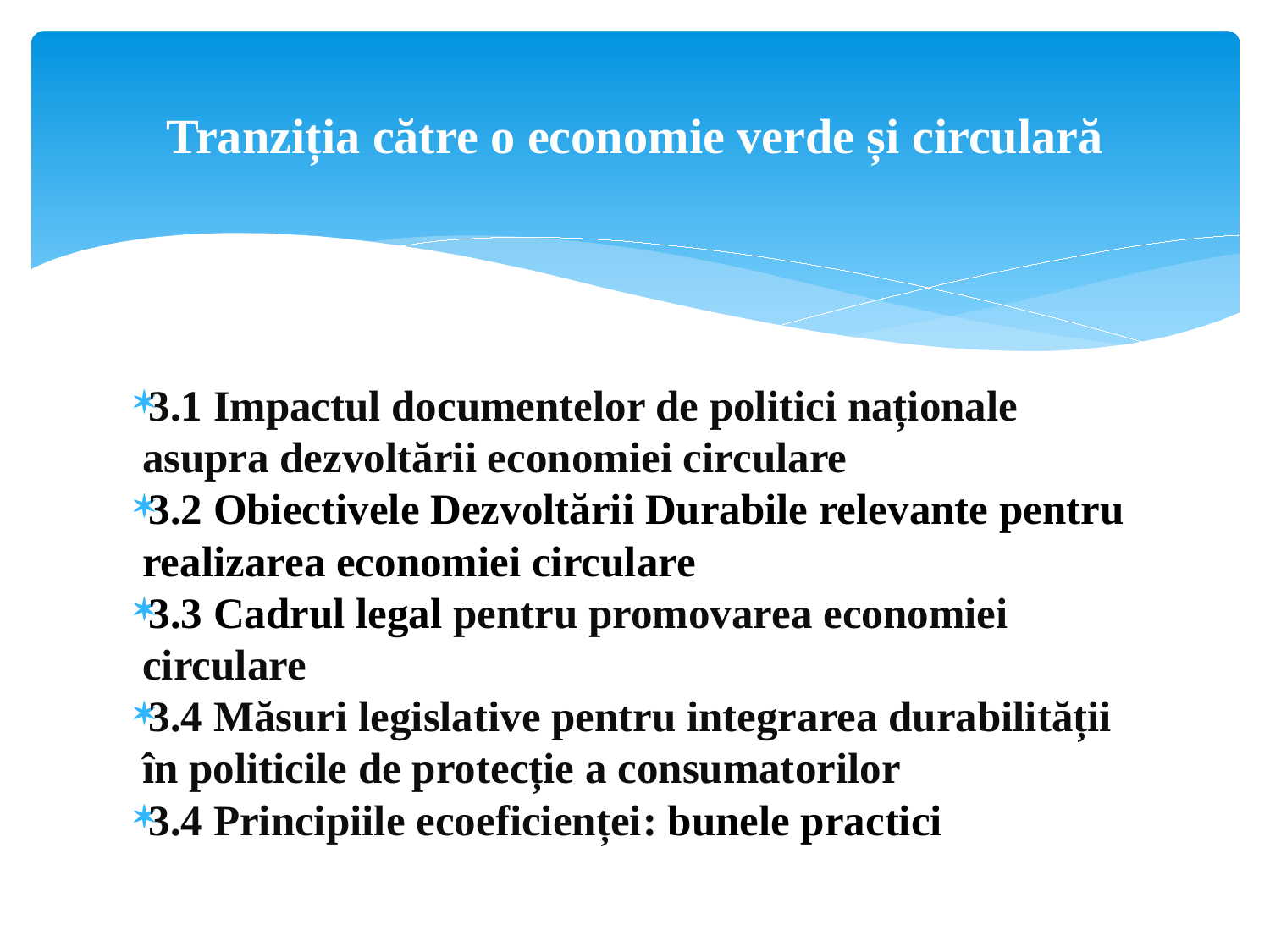

# Tranziția către o economie verde și circulară
3.1 Impactul documentelor de politici naționale asupra dezvoltării economiei circulare
3.2 Obiectivele Dezvoltării Durabile relevante pentru realizarea economiei circulare
3.3 Cadrul legal pentru promovarea economiei circulare
3.4 Măsuri legislative pentru integrarea durabilității în politicile de protecție a consumatorilor
3.4 Principiile ecoeficienței: bunele practici